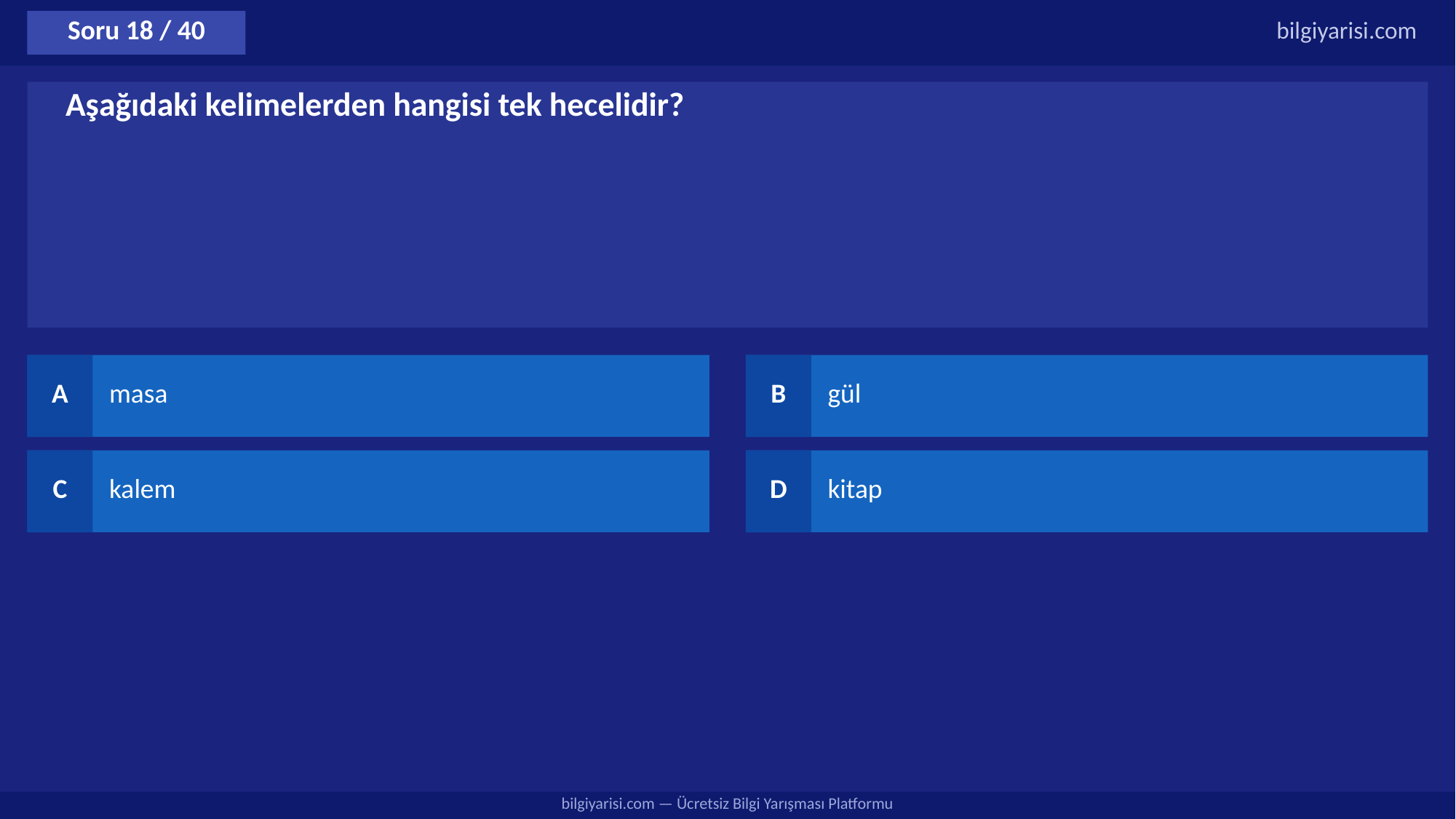

Soru 18 / 40
bilgiyarisi.com

Aşağıdaki kelimelerden hangisi tek hecelidir?

A
masa

B
gül

C
kalem

D
kitap
bilgiyarisi.com — Ücretsiz Bilgi Yarışması Platformu